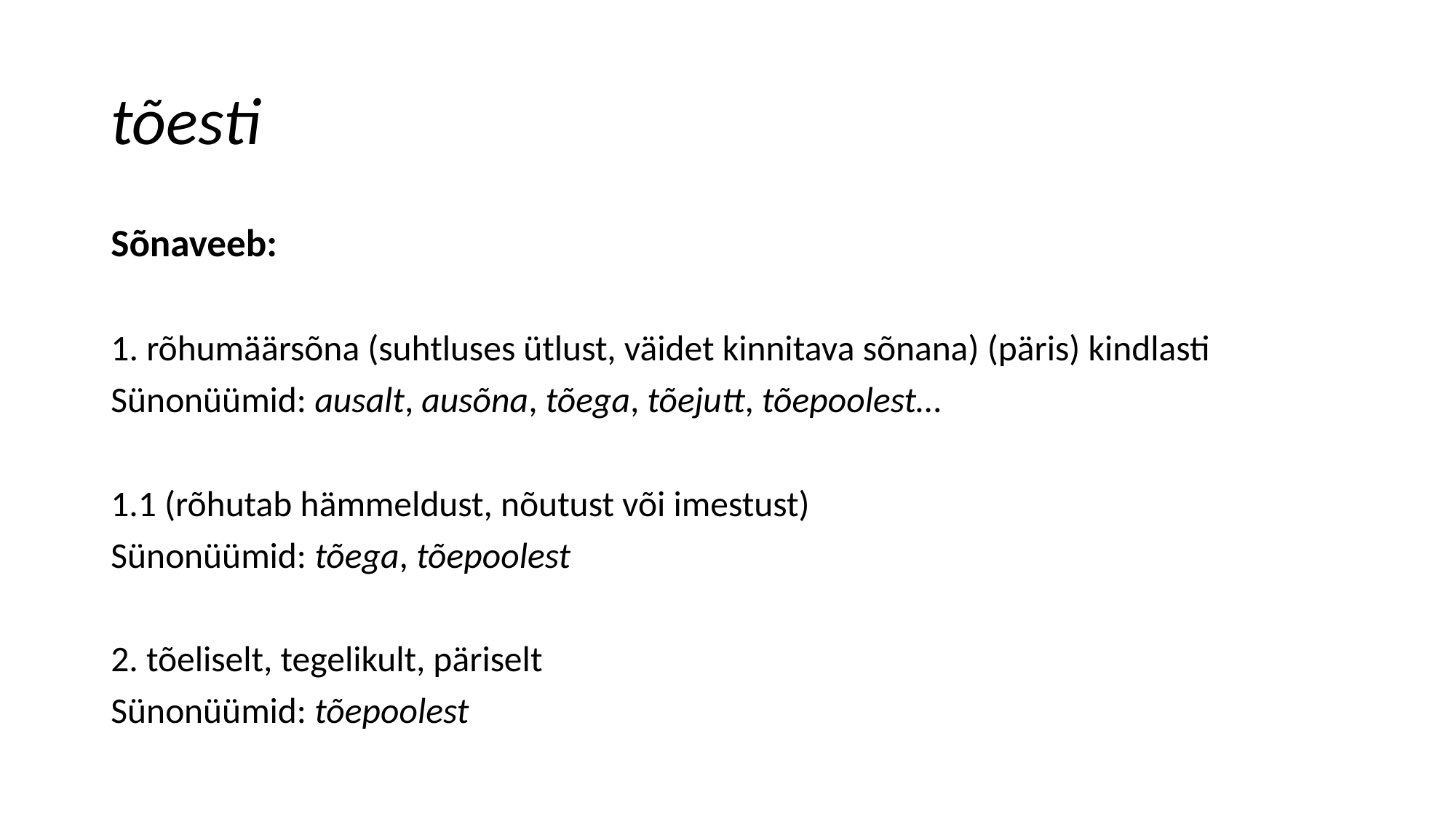

# tõesti
Sõnaveeb:

1. rõhumäärsõna (suhtluses ütlust, väidet kinnitava sõnana) (päris) kindlasti
Sünonüümid: ausalt, ausõna, tõega, tõejutt, tõepoolest…

1.1 (rõhutab hämmeldust, nõutust või imestust)
Sünonüümid: tõega, tõepoolest

2. tõeliselt, tegelikult, päriselt
Sünonüümid: tõepoolest